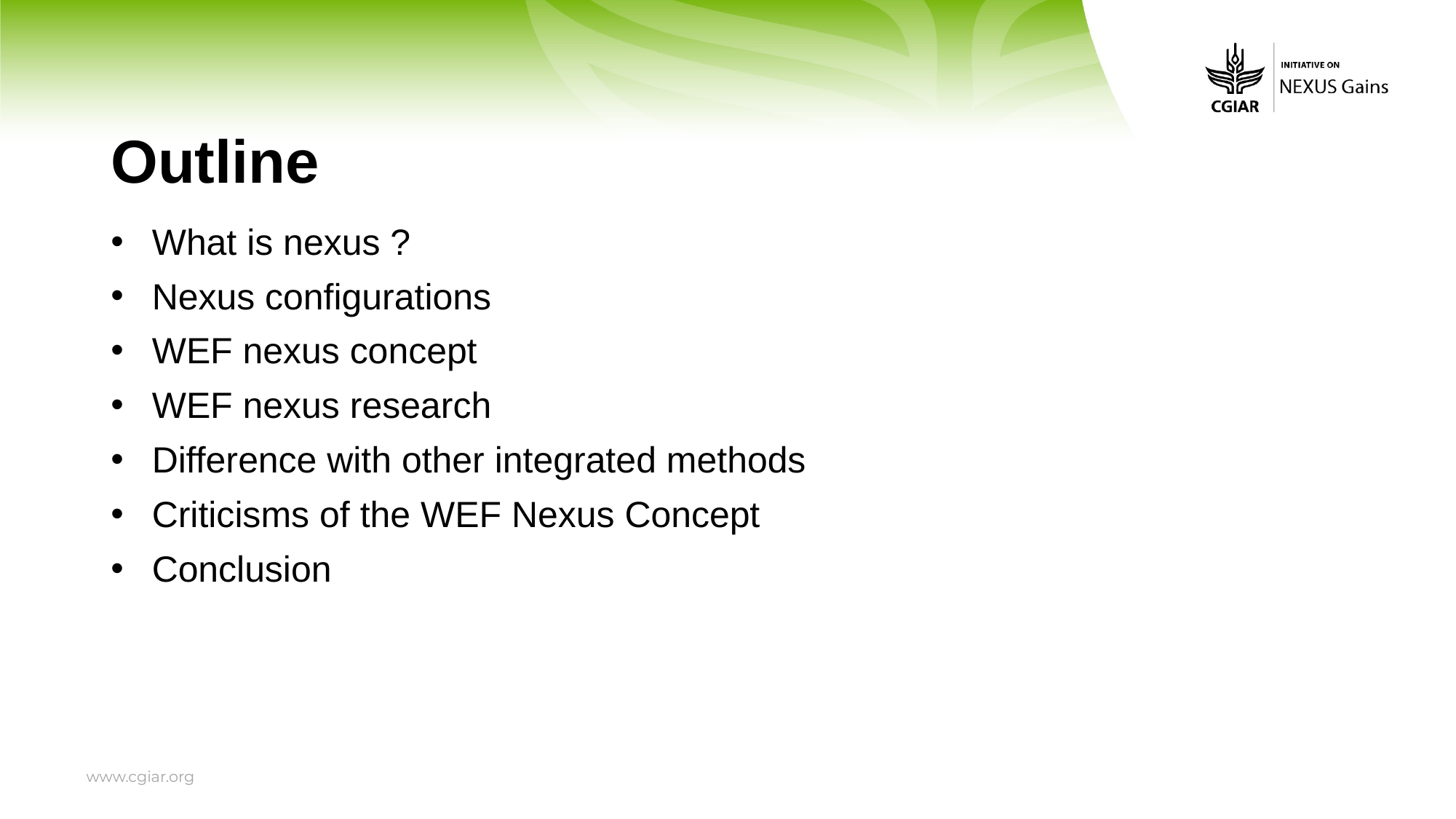

# Outline
What is nexus ?
Nexus configurations
WEF nexus concept
WEF nexus research
Difference with other integrated methods
Criticisms of the WEF Nexus Concept
Conclusion